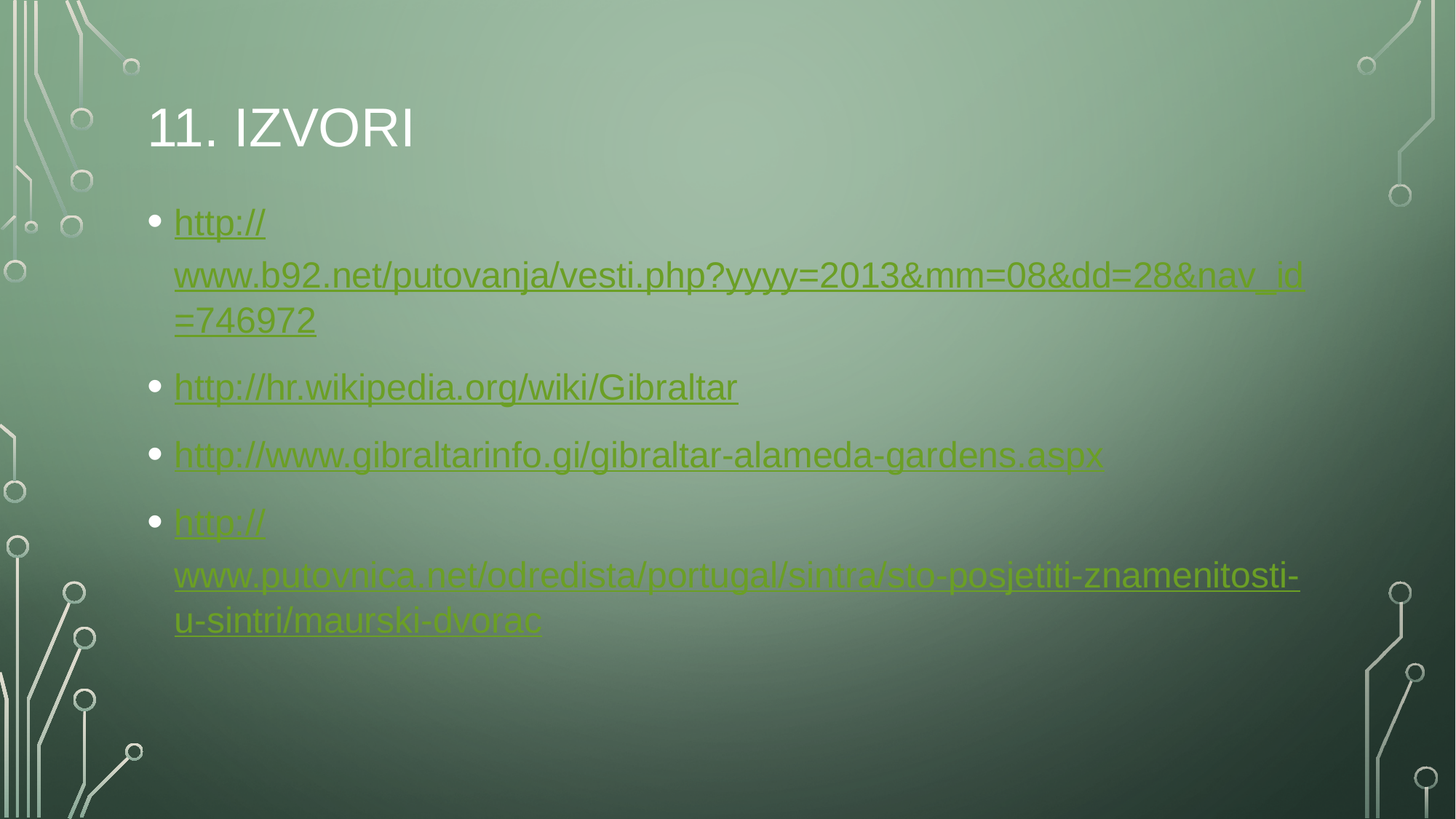

# 11. izvori
http://www.b92.net/putovanja/vesti.php?yyyy=2013&mm=08&dd=28&nav_id=746972
http://hr.wikipedia.org/wiki/Gibraltar
http://www.gibraltarinfo.gi/gibraltar-alameda-gardens.aspx
http://www.putovnica.net/odredista/portugal/sintra/sto-posjetiti-znamenitosti-u-sintri/maurski-dvorac